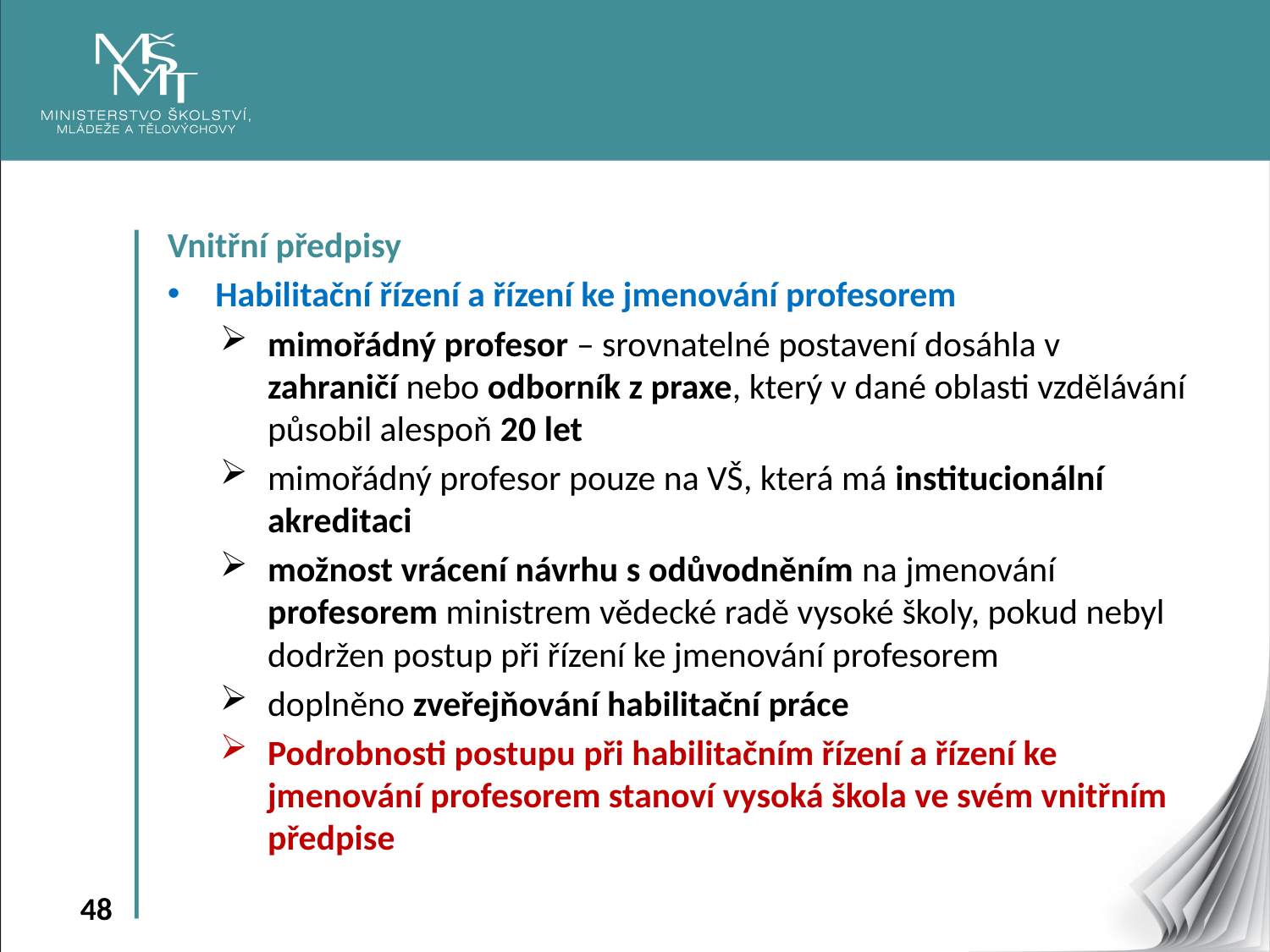

Vnitřní předpisy
Habilitační řízení a řízení ke jmenování profesorem
mimořádný profesor – srovnatelné postavení dosáhla v zahraničí nebo odborník z praxe, který v dané oblasti vzdělávání působil alespoň 20 let
mimořádný profesor pouze na VŠ, která má institucionální akreditaci
možnost vrácení návrhu s odůvodněním na jmenování profesorem ministrem vědecké radě vysoké školy, pokud nebyl dodržen postup při řízení ke jmenování profesorem
doplněno zveřejňování habilitační práce
Podrobnosti postupu při habilitačním řízení a řízení ke jmenování profesorem stanoví vysoká škola ve svém vnitřním předpise